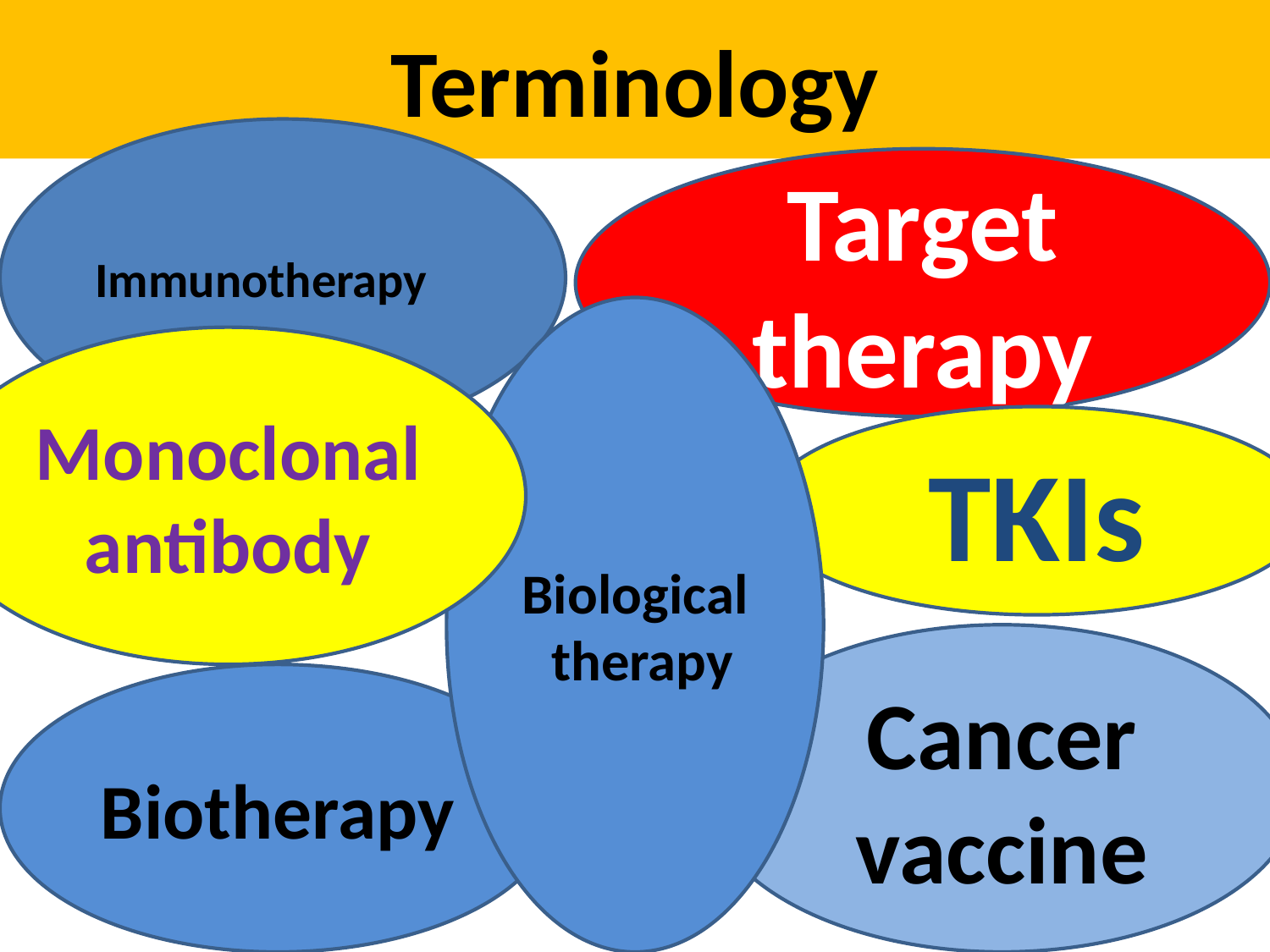

# Terminology
Immunotherapy
Target therapy

Biological therapy
Monoclonal antibody
TKIs
Cancer vaccine
Biotherapy